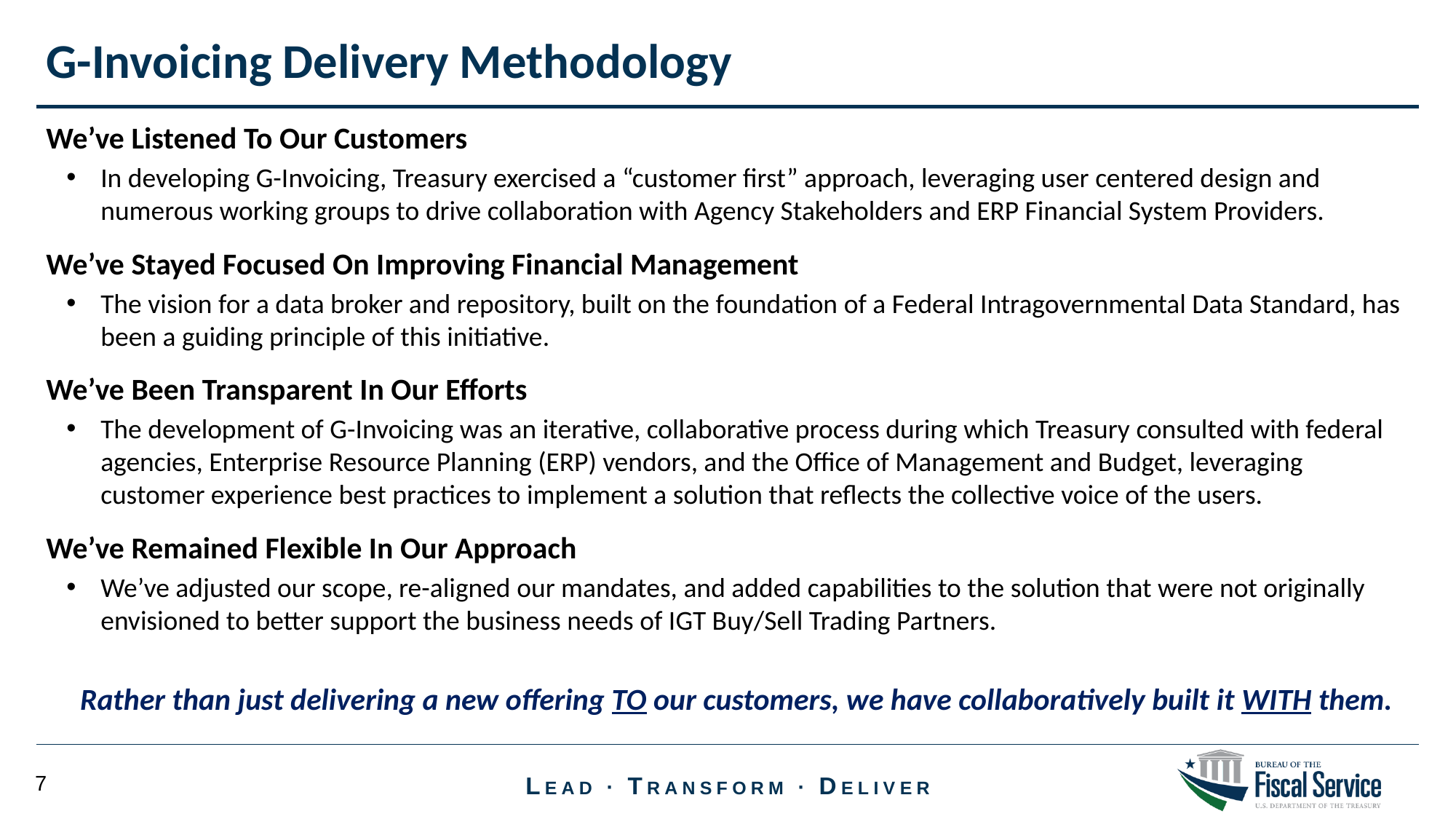

G-Invoicing Delivery Methodology
We’ve Listened To Our Customers
In developing G-Invoicing, Treasury exercised a “customer first” approach, leveraging user centered design and numerous working groups to drive collaboration with Agency Stakeholders and ERP Financial System Providers.
We’ve Stayed Focused On Improving Financial Management
The vision for a data broker and repository, built on the foundation of a Federal Intragovernmental Data Standard, has been a guiding principle of this initiative.
We’ve Been Transparent In Our Efforts
The development of G-Invoicing was an iterative, collaborative process during which Treasury consulted with federal agencies, Enterprise Resource Planning (ERP) vendors, and the Office of Management and Budget, leveraging customer experience best practices to implement a solution that reflects the collective voice of the users.
We’ve Remained Flexible In Our Approach
We’ve adjusted our scope, re-aligned our mandates, and added capabilities to the solution that were not originally envisioned to better support the business needs of IGT Buy/Sell Trading Partners.

Rather than just delivering a new offering TO our customers, we have collaboratively built it WITH them.